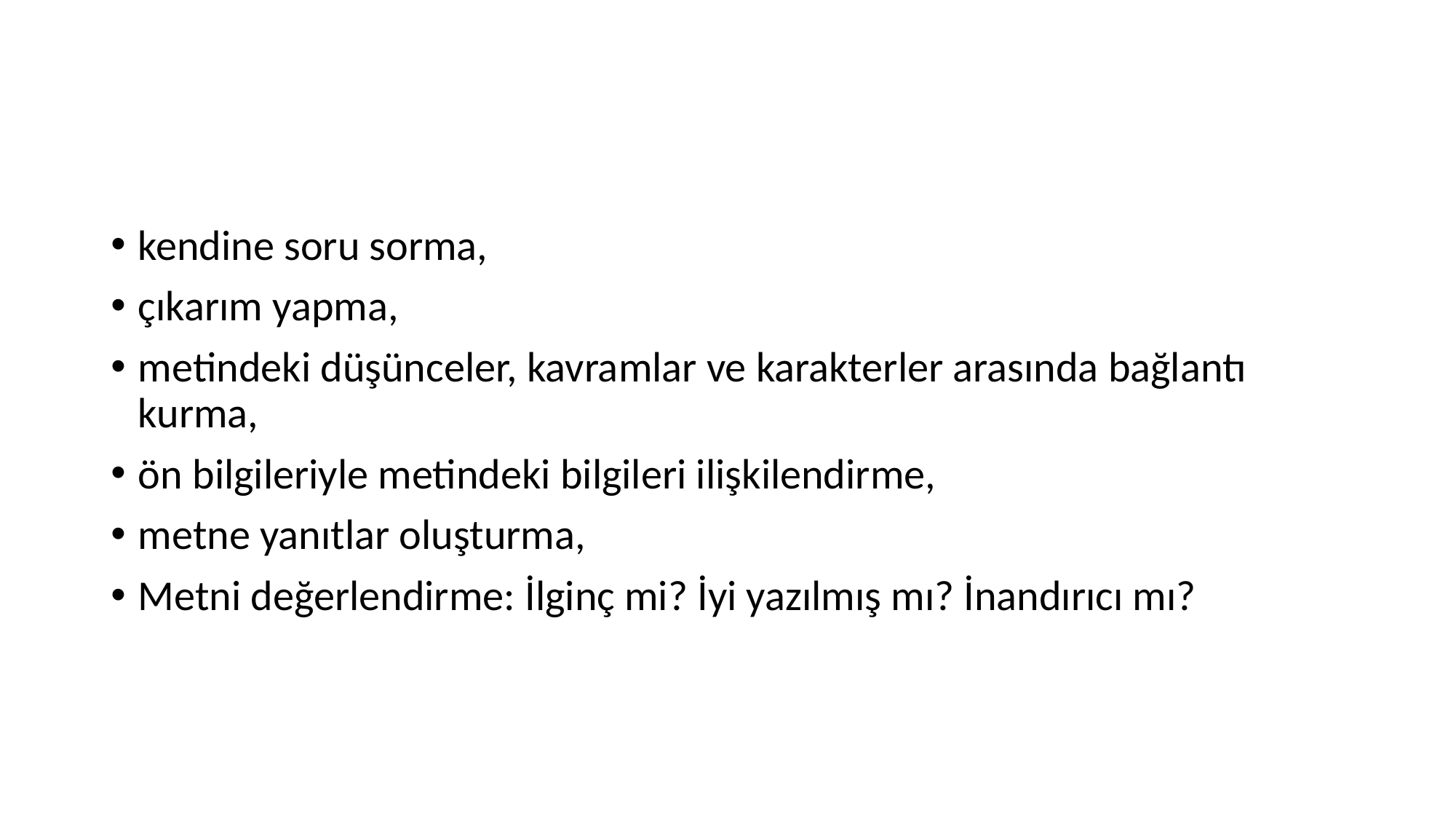

#
kendine soru sorma,
çıkarım yapma,
metindeki düşünceler, kavramlar ve karakterler arasında bağlantı kurma,
ön bilgileriyle metindeki bilgileri ilişkilendirme,
metne yanıtlar oluşturma,
Metni değerlendirme: İlginç mi? İyi yazılmış mı? İnandırıcı mı?